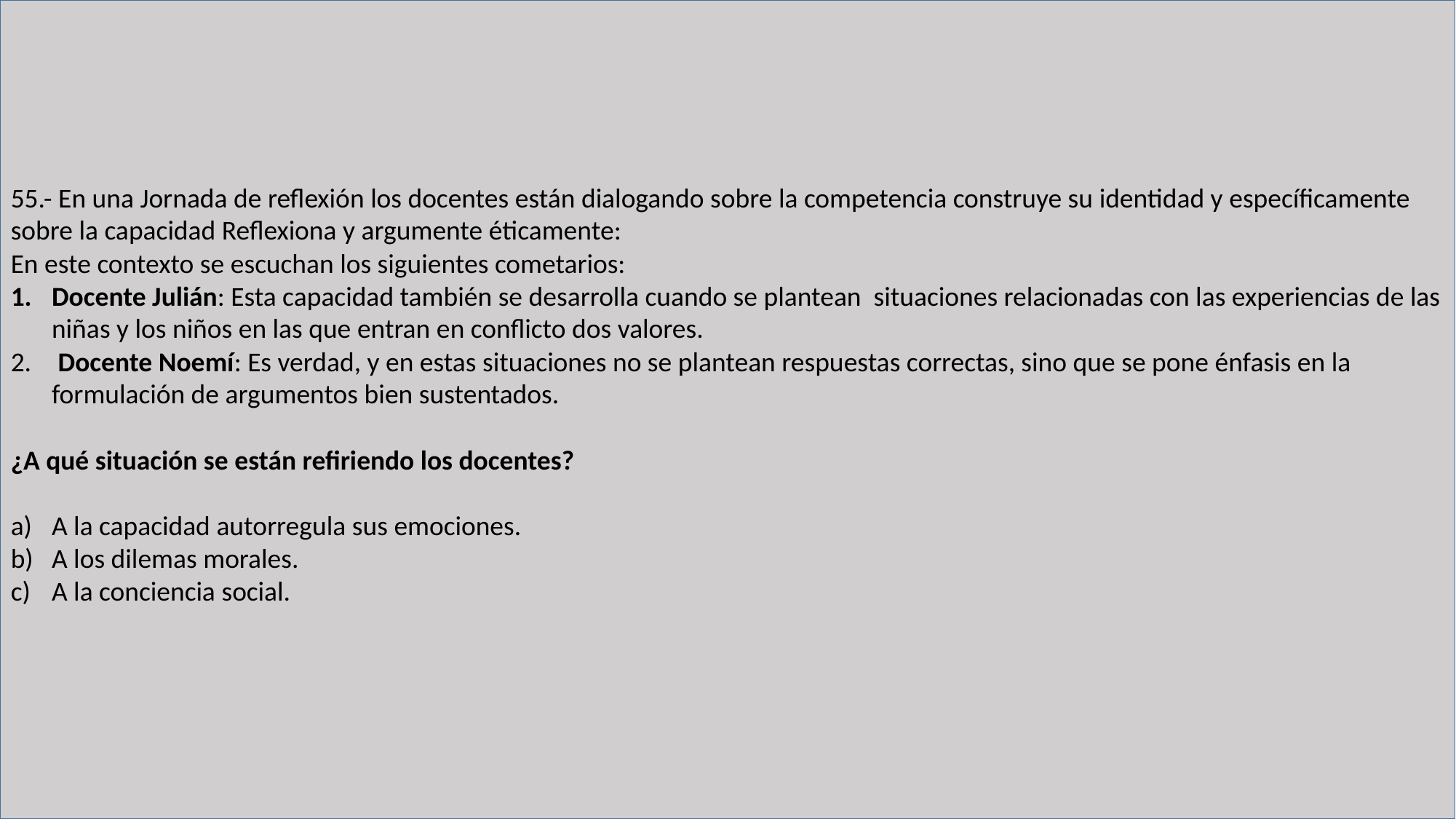

55.- En una Jornada de reflexión los docentes están dialogando sobre la competencia construye su identidad y específicamente sobre la capacidad Reflexiona y argumente éticamente:
En este contexto se escuchan los siguientes cometarios:
Docente Julián: Esta capacidad también se desarrolla cuando se plantean  situaciones relacionadas con las experiencias de las niñas y los niños en las que entran en conflicto dos valores.
 Docente Noemí: Es verdad, y en estas situaciones no se plantean respuestas correctas, sino que se pone énfasis en la formulación de argumentos bien sustentados.

¿A qué situación se están refiriendo los docentes?

A la capacidad autorregula sus emociones.
A los dilemas morales.
A la conciencia social.